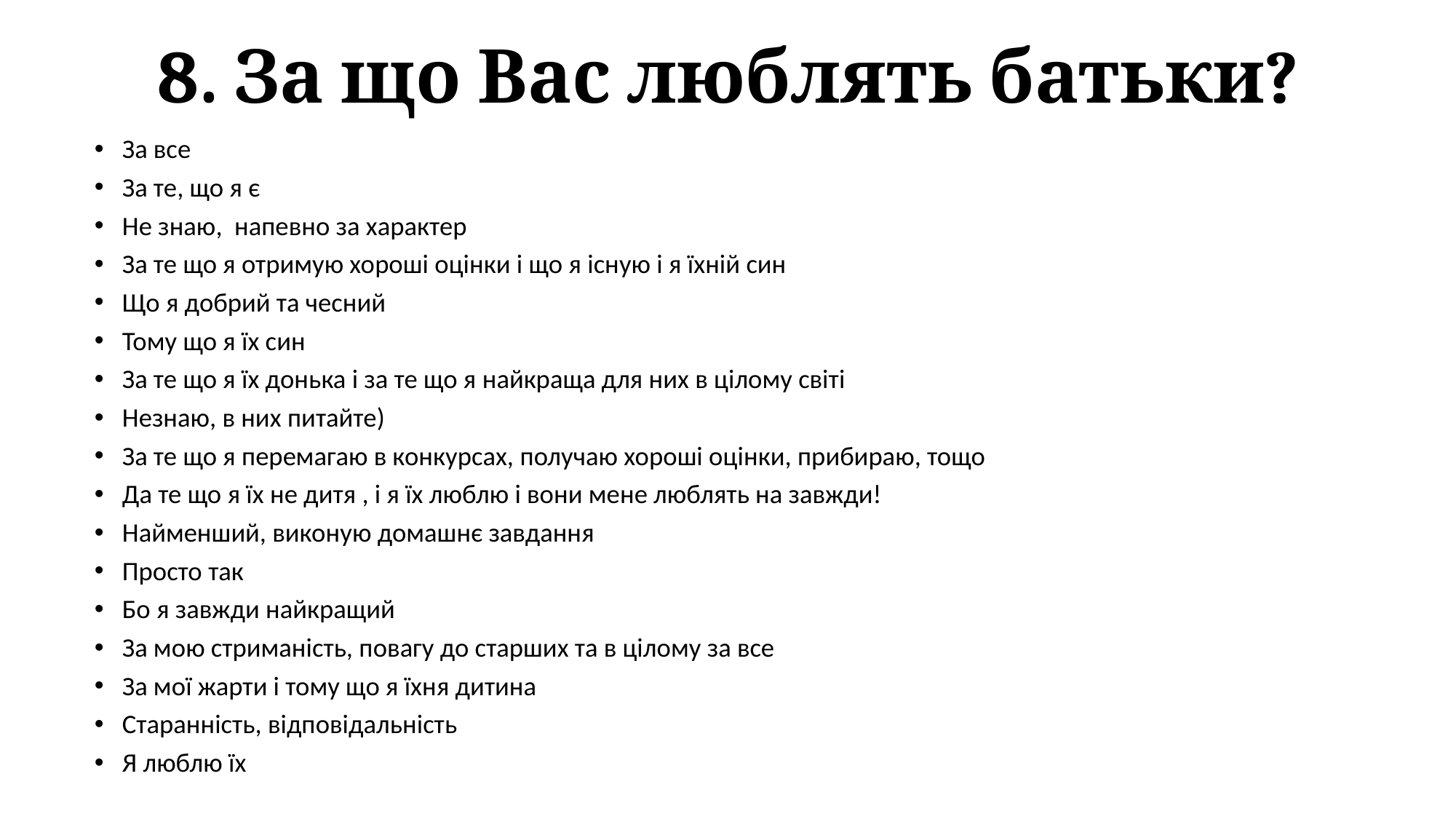

# 8. За що Вас люблять батьки?
За все
За те, що я є
Не знаю,  напевно за характер
За те що я отримую хороші оцінки і що я існую і я їхній син
Що я добрий та чесний
Тому що я їх син
За те що я їх донька і за те що я найкраща для них в цілому світі
Незнаю, в них питайте)
За те що я перемагаю в конкурсах, получаю хороші оцінки, прибираю, тощо
Да те що я їх не дитя , і я їх люблю і вони мене люблять на завжди!
Найменший, виконую домашнє завдання
Просто так
Бо я завжди найкращий
За мою стриманість, повагу до старших та в цілому за все
За мої жарти і тому що я їхня дитина
Старанність, відповідальність
Я люблю їх